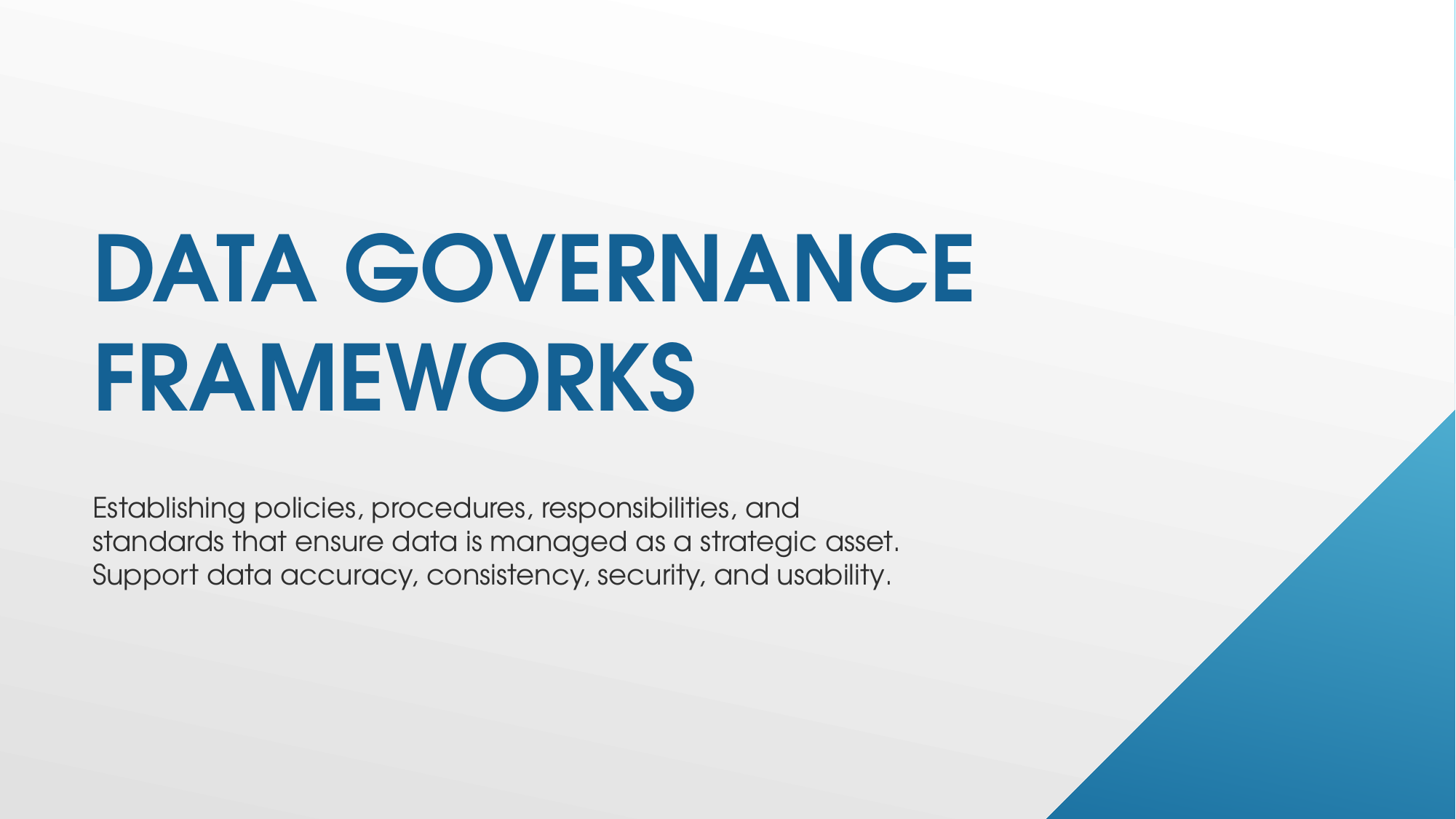

# DATA GOVERNANCE FRAMEWORKS
Establishing policies, procedures, responsibilities, and standards that ensure data is managed as a strategic asset. Support data accuracy, consistency, security, and usability.